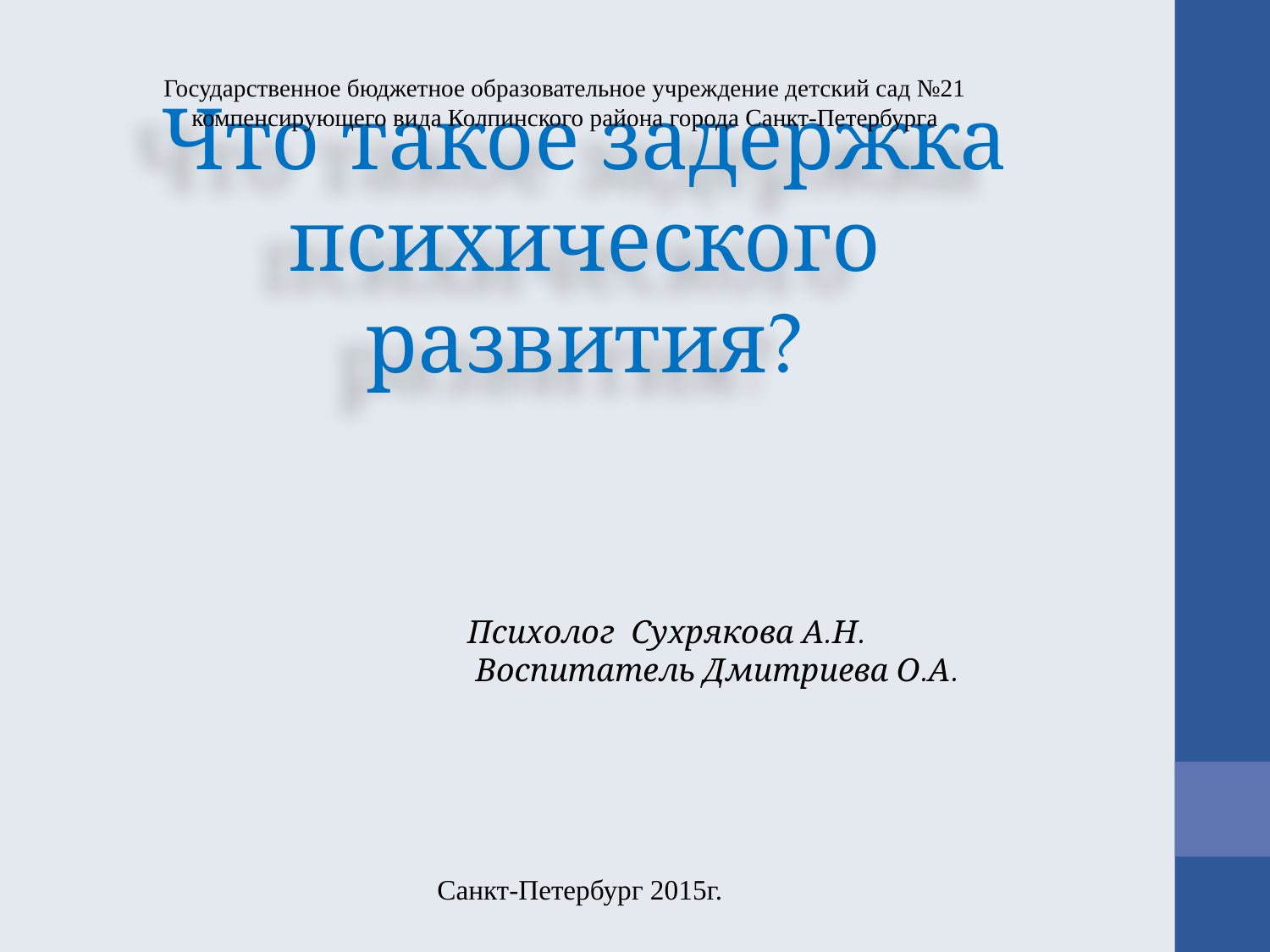

Государственное бюджетное образовательное учреждение детский сад №21 компенсирующего вида Колпинского района города Санкт-Петербурга
# Что такое задержка психического развития?
Психолог  Сухрякова А.Н.
 Воспитатель Дмитриева О.А.

Санкт-Петербург 2015г.